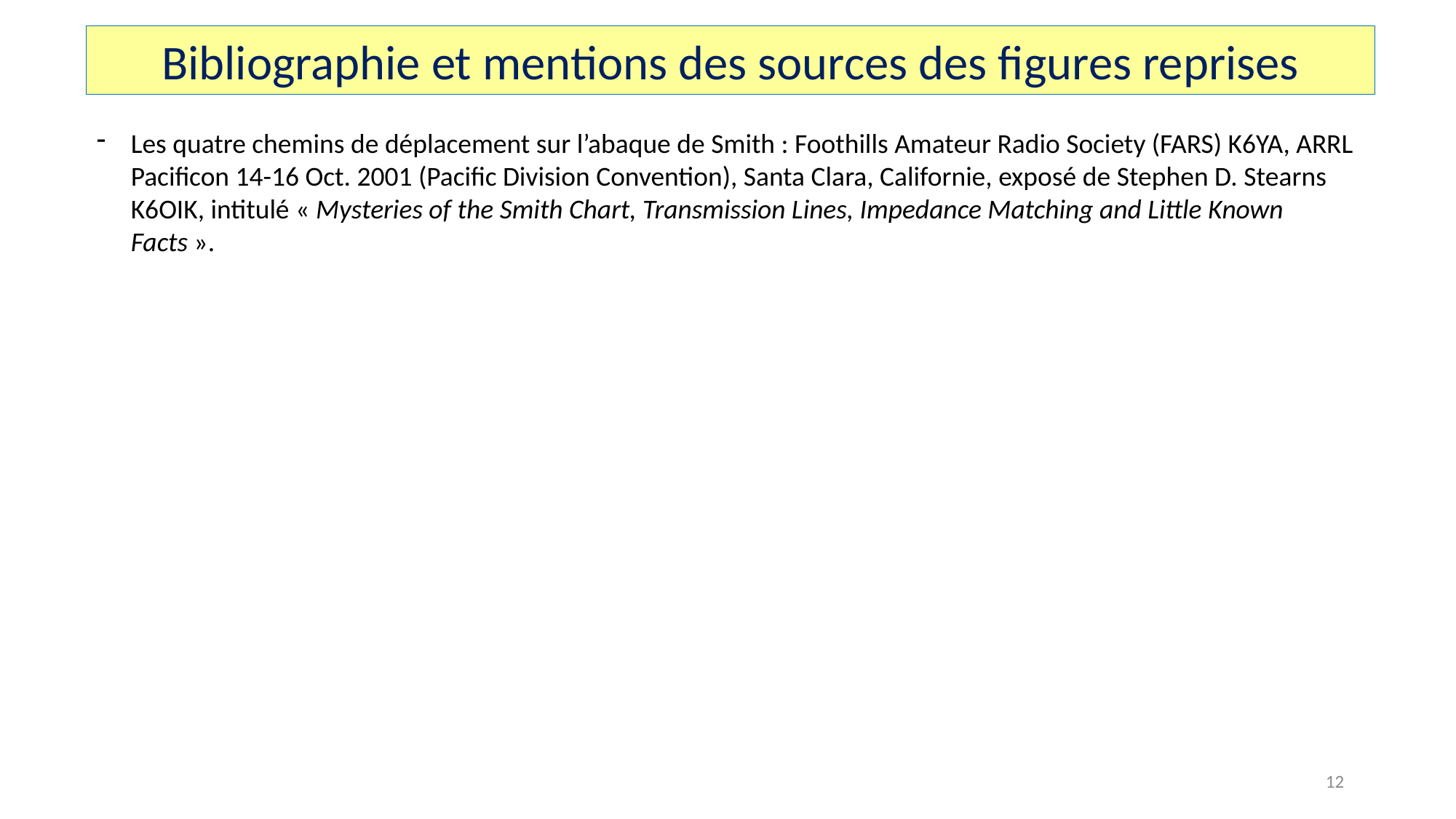

Bibliographie et mentions des sources des figures reprises
Les quatre chemins de déplacement sur l’abaque de Smith : Foothills Amateur Radio Society (FARS) K6YA, ARRL Pacificon 14-16 Oct. 2001 (Pacific Division Convention), Santa Clara, Californie, exposé de Stephen D. Stearns K6OIK, intitulé « Mysteries of the Smith Chart, Transmission Lines, Impedance Matching and Little Known Facts ».

12